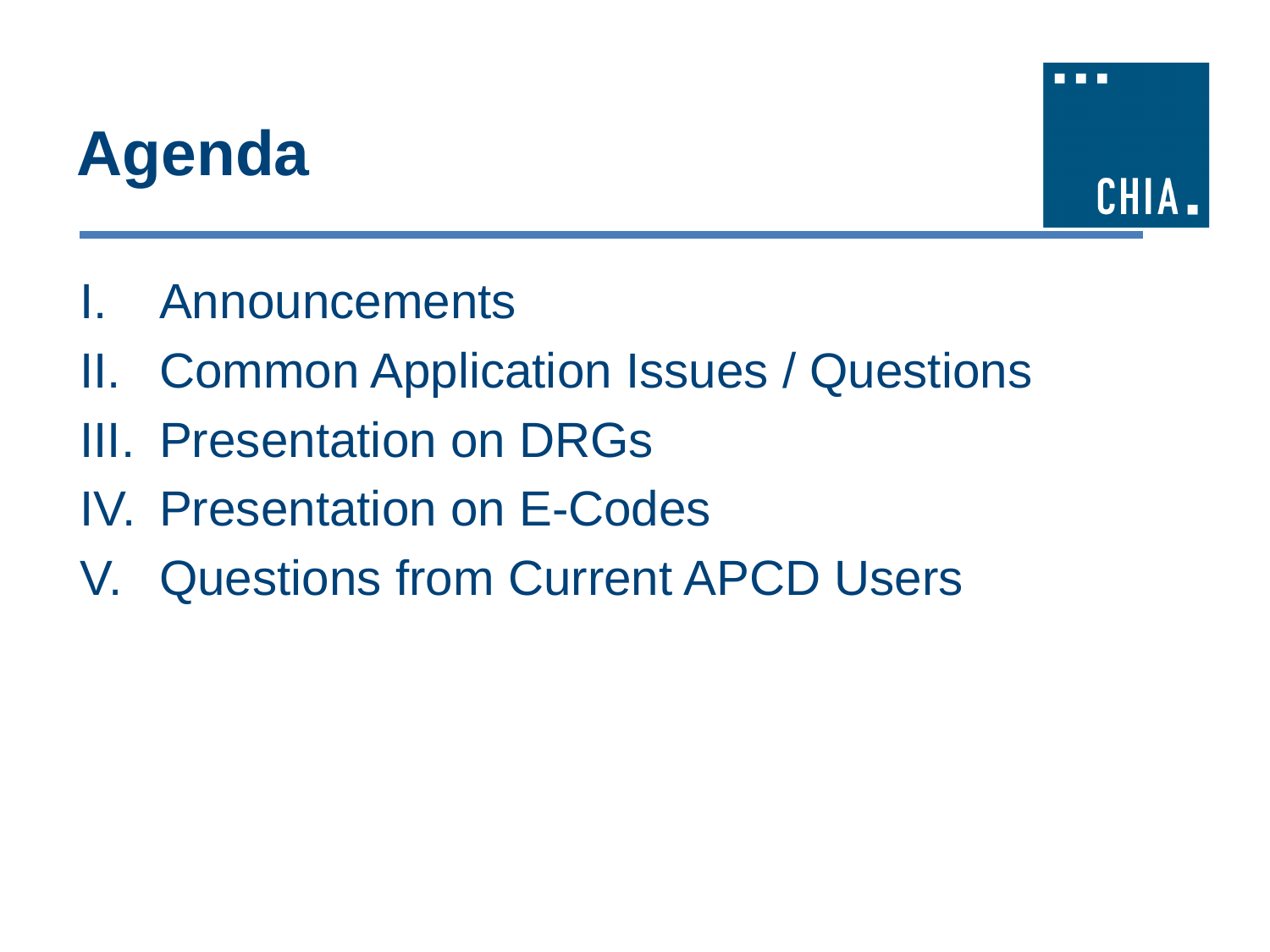

# Agenda
Announcements
Common Application Issues / Questions
Presentation on DRGs
Presentation on E-Codes
Questions from Current APCD Users